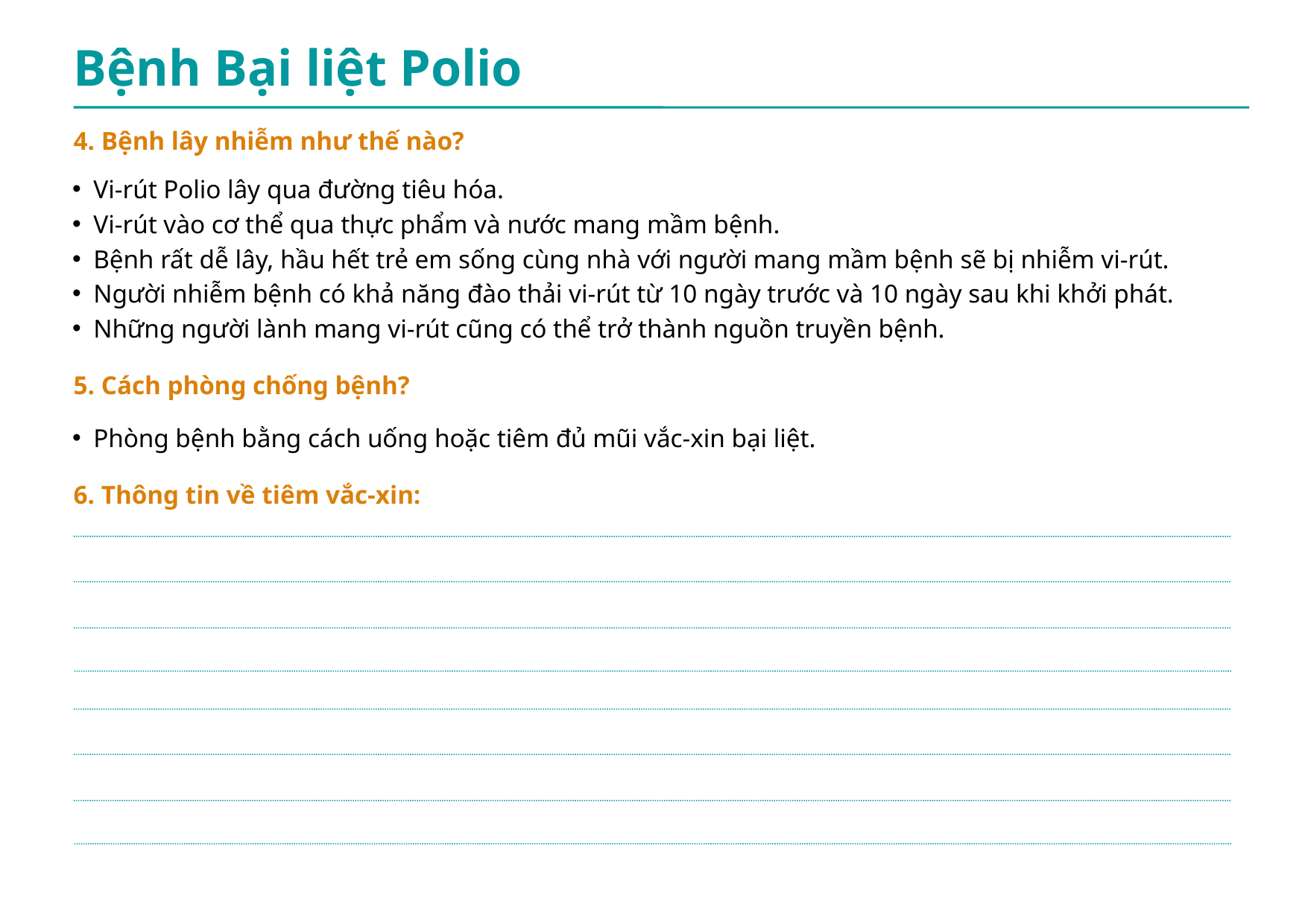

Bệnh Bại liệt Polio

4. Bệnh lây nhiễm như thế nào?
Vi-rút Polio lây qua đường tiêu hóa.
Vi-rút vào cơ thể qua thực phẩm và nước mang mầm bệnh.
Bệnh rất dễ lây, hầu hết trẻ em sống cùng nhà với người mang mầm bệnh sẽ bị nhiễm vi-rút.
Người nhiễm bệnh có khả năng đào thải vi-rút từ 10 ngày trước và 10 ngày sau khi khởi phát.
Những người lành mang vi-rút cũng có thể trở thành nguồn truyền bệnh.
5. Cách phòng chống bệnh?
Phòng bệnh bằng cách uống hoặc tiêm đủ mũi vắc-xin bại liệt.
6. Thông tin về tiêm vắc-xin: